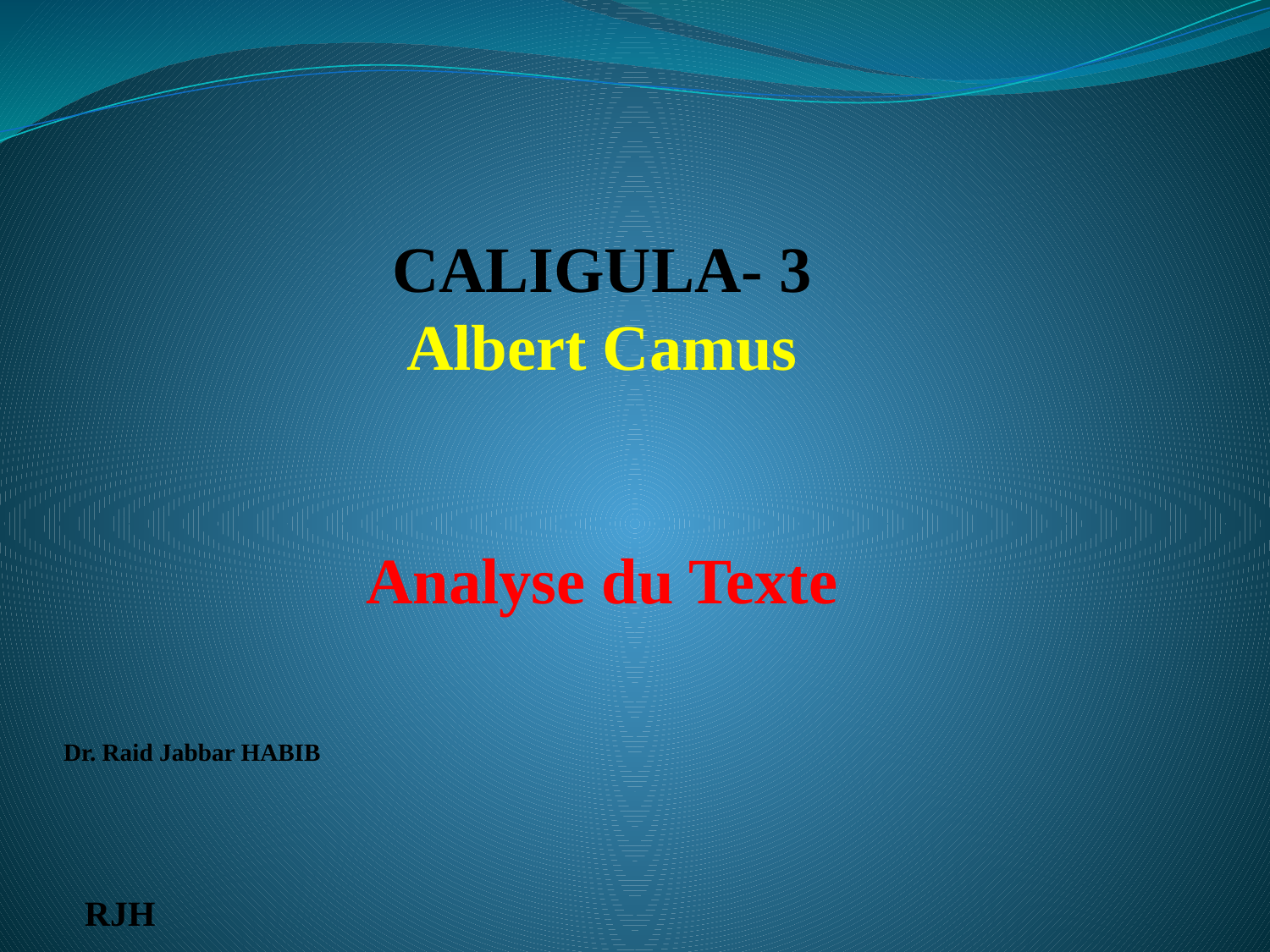

# CALIGULA- 3 Albert Camus Analyse du Texte
Dr. Raid Jabbar HABIB
RJH